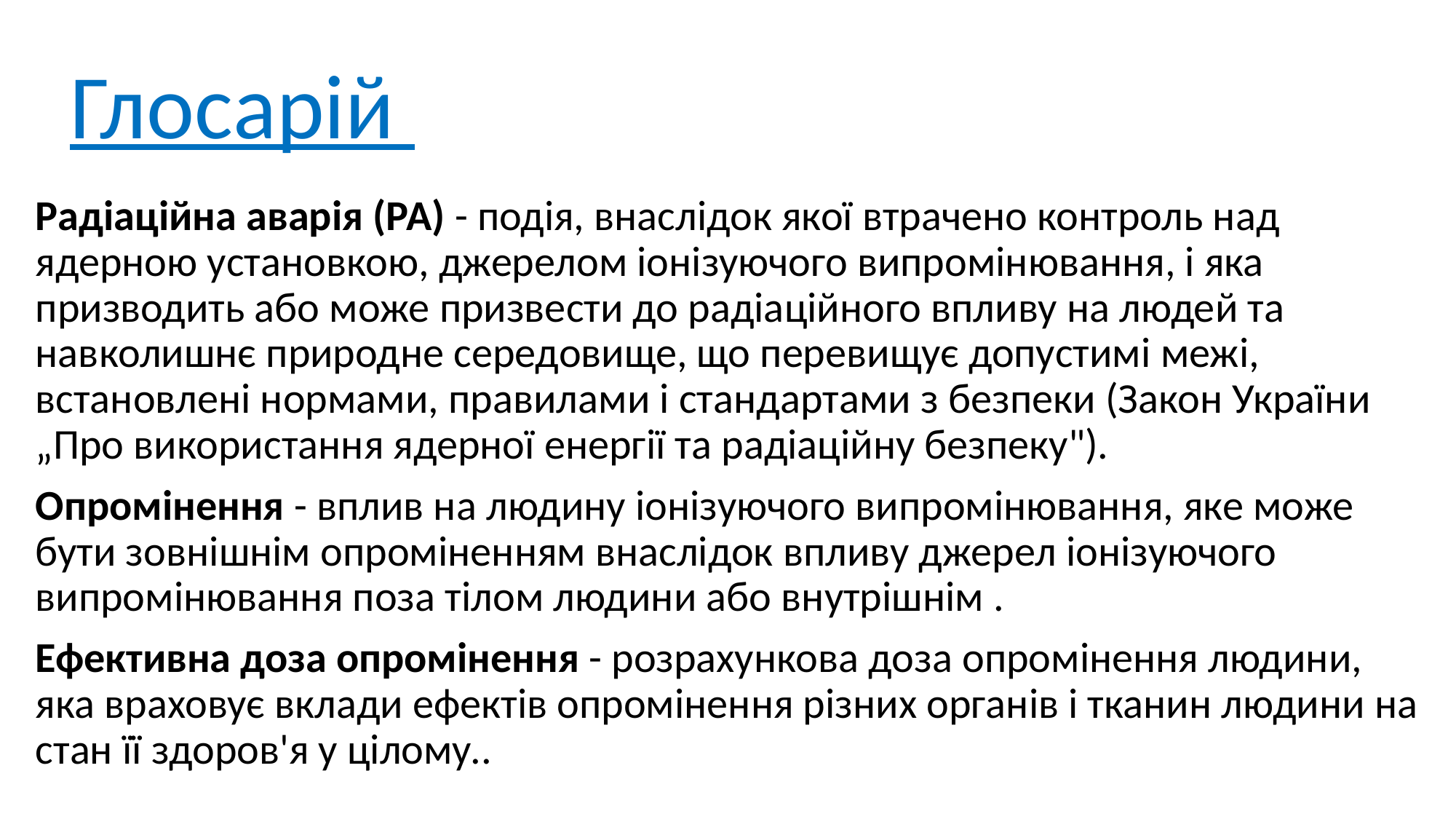

# Глосарій
Радіаційна аварія (РА) - подія, внаслідок якої втрачено контроль над ядерною установкою, джерелом іонізуючого випромінювання, і яка призводить або може призвести до радіаційного впливу на людей та навколишнє природне середовище, що перевищує допустимі межі, встановлені нормами, правилами і стандартами з безпеки (Закон України „Про використання ядерної енергії та радіаційну безпеку").
Опромінення - вплив на людину іонізуючого випромінювання, яке може бути зовнішнім опроміненням внаслідок впливу джерел іонізуючого випромінювання поза тілом людини або внутрішнім .
Ефективна доза опромінення - розрахункова доза опромінення людини, яка враховує вклади ефектів опромінення різних органів і тканин людини на стан її здоров'я у цілому..